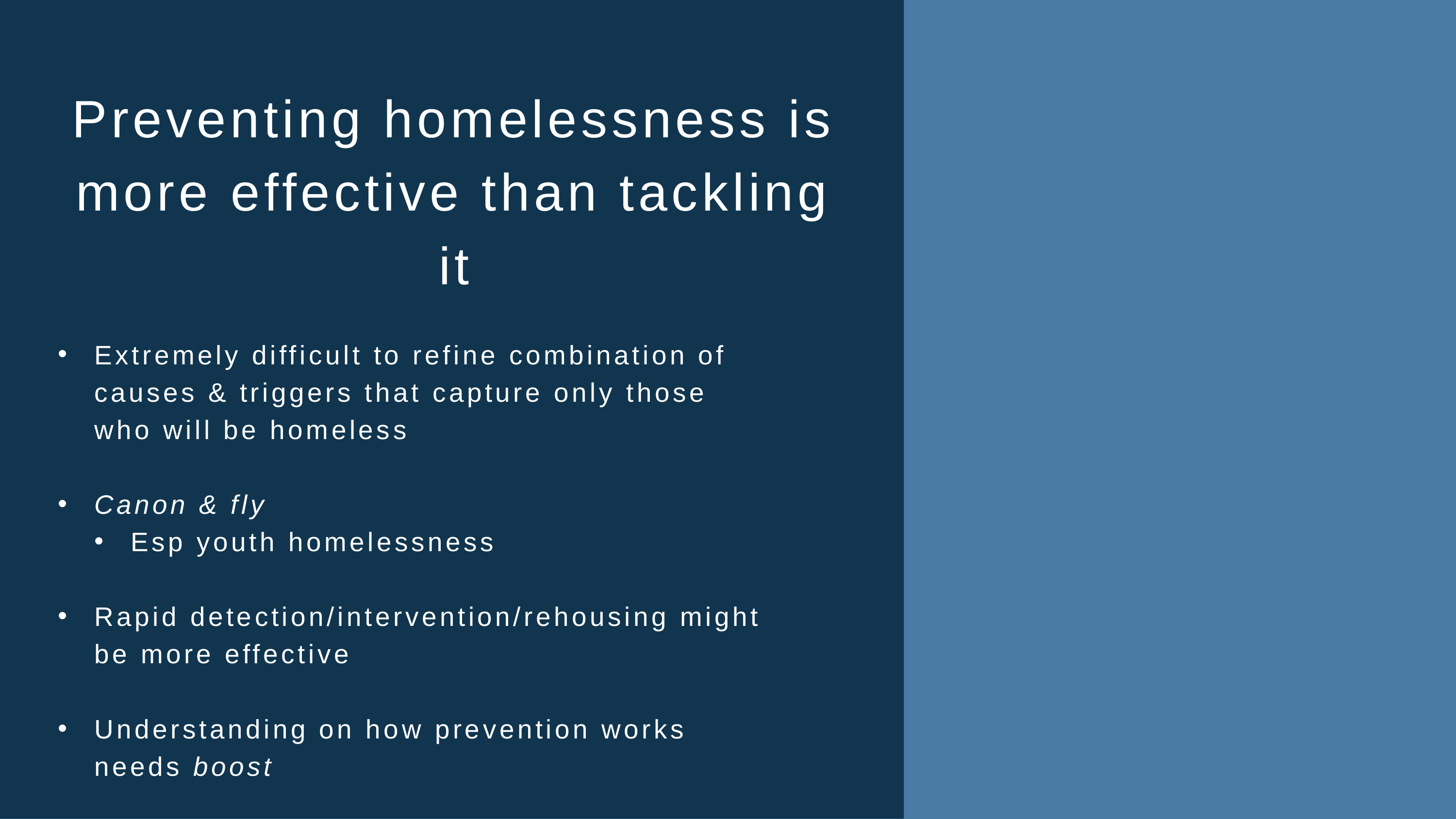

Preventing homelessness is more effective than tackling it

Extremely difficult to refine combination of causes & triggers that capture only those who will be homeless

Canon & fly
Esp youth homelessness

Rapid detection/intervention/rehousing might be more effective

Understanding on how prevention works needs boost